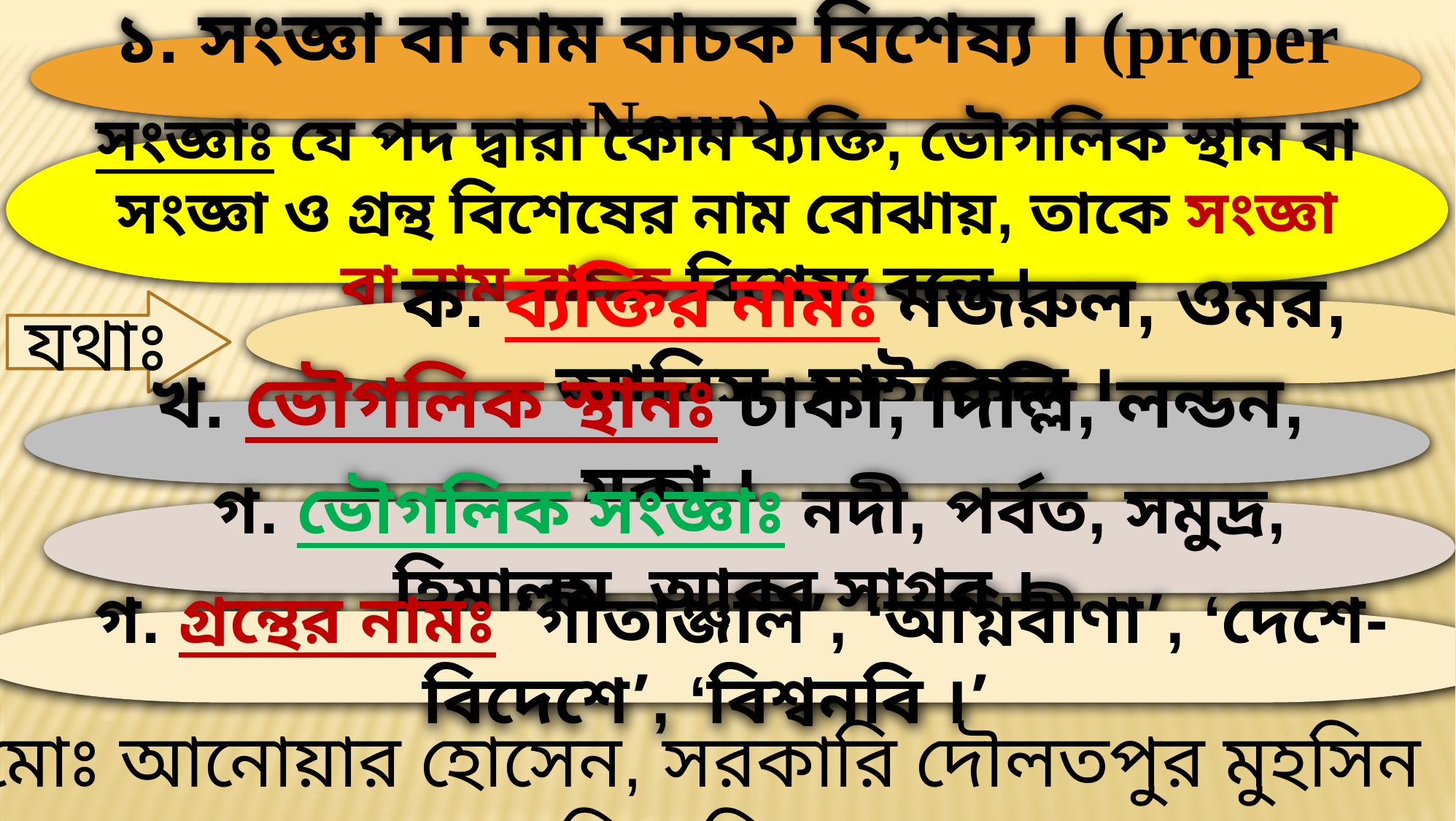

১. সংজ্ঞা বা নাম বাচক বিশেষ্য । (proper Noun)
সংজ্ঞাঃ যে পদ দ্বারা কোন ব্যক্তি, ভৌগলিক স্থান বা সংজ্ঞা ও গ্রন্থ বিশেষের নাম বোঝায়, তাকে সংজ্ঞা বা নাম বাচক বিশেষ্য বলে ।
যথাঃ
ক. ব্যক্তির নামঃ নজরুল, ওমর, আনিস, মাইকেল ।
খ. ভৌগলিক স্থানঃ ঢাকা, দিল্লি, লন্ডন, মক্কা ।
গ. ভৌগলিক সংজ্ঞাঃ নদী, পর্বত, সমুদ্র, হিমালয়, আরব সাগর ।
গ. গ্রন্থের নামঃ ‘গীতাঞ্জলি’, ‘অগ্নিবীণা’, ‘দেশে-বিদেশে’, ‘বিশ্বনবি ।’
মোঃ আনোয়ার হোসেন, সরকারি দৌলতপুর মুহসিন মাধ্যমিক বিদ্যালয়